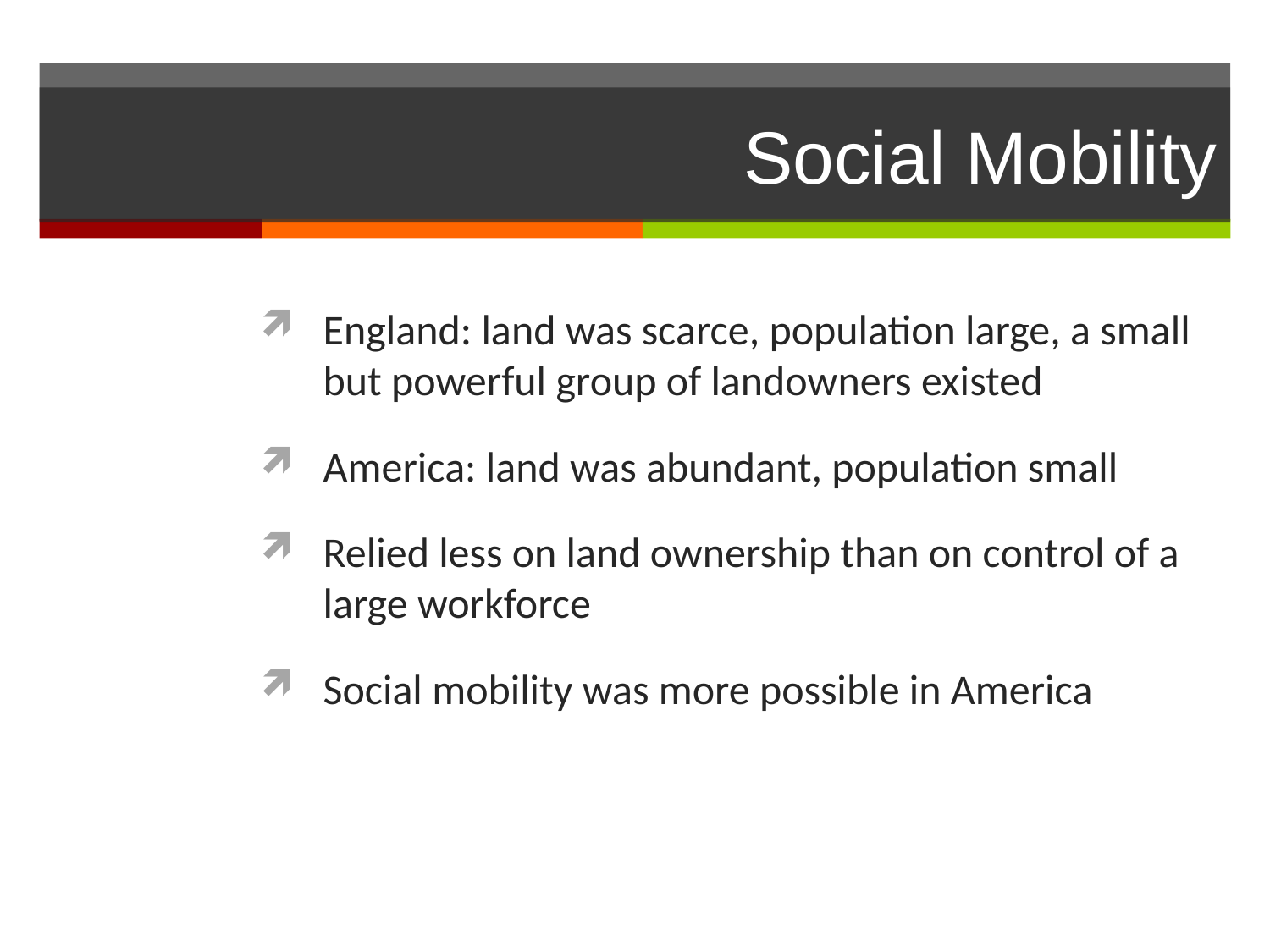

# Social Mobility
England: land was scarce, population large, a small but powerful group of landowners existed
America: land was abundant, population small
Relied less on land ownership than on control of a large workforce
Social mobility was more possible in America